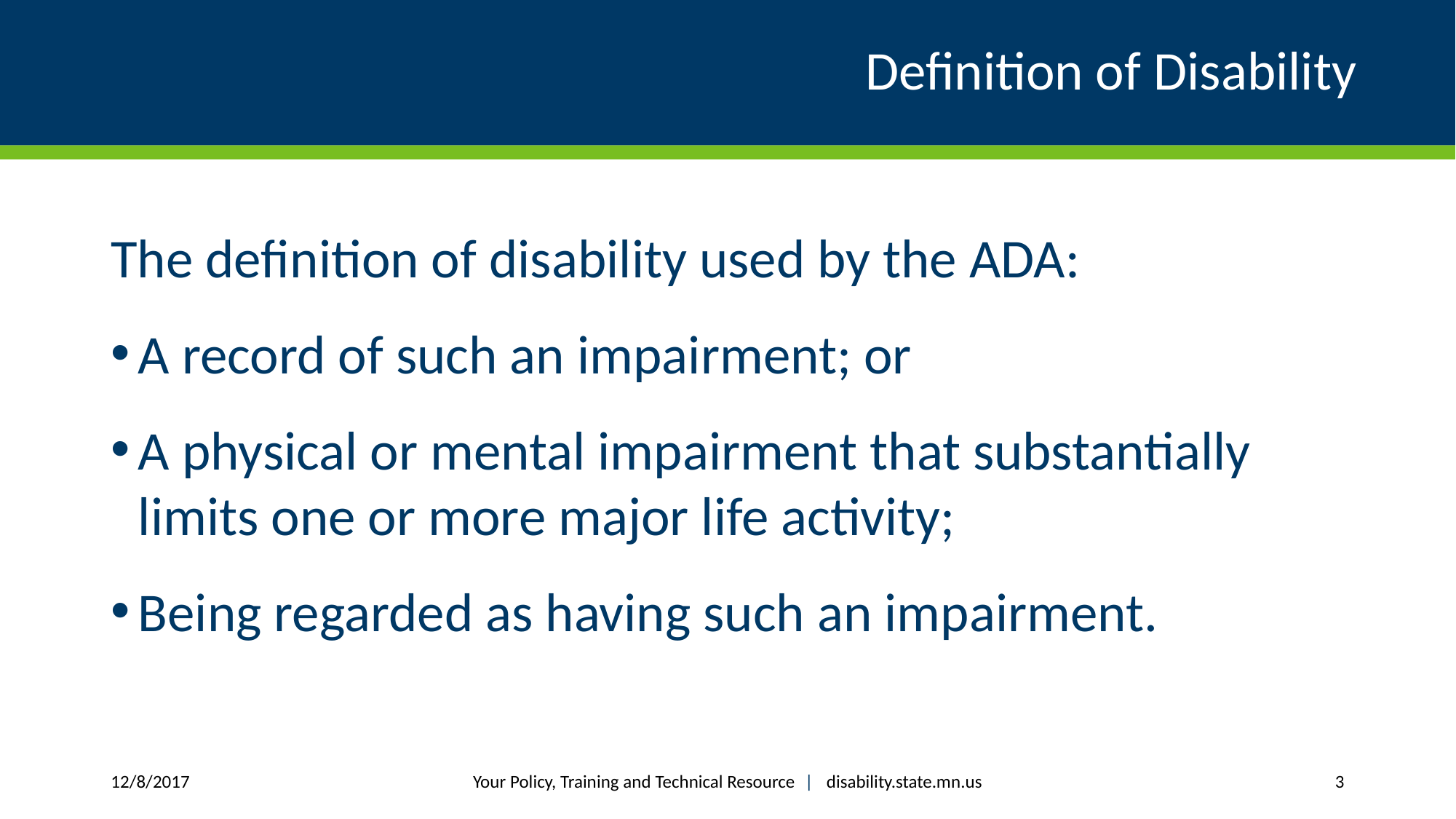

# Definition of Disability
The definition of disability used by the ADA:
A record of such an impairment; or
A physical or mental impairment that substantially limits one or more major life activity;
Being regarded as having such an impairment.
Your Policy, Training and Technical Resource |  disability.state.mn.us
12/8/2017
3